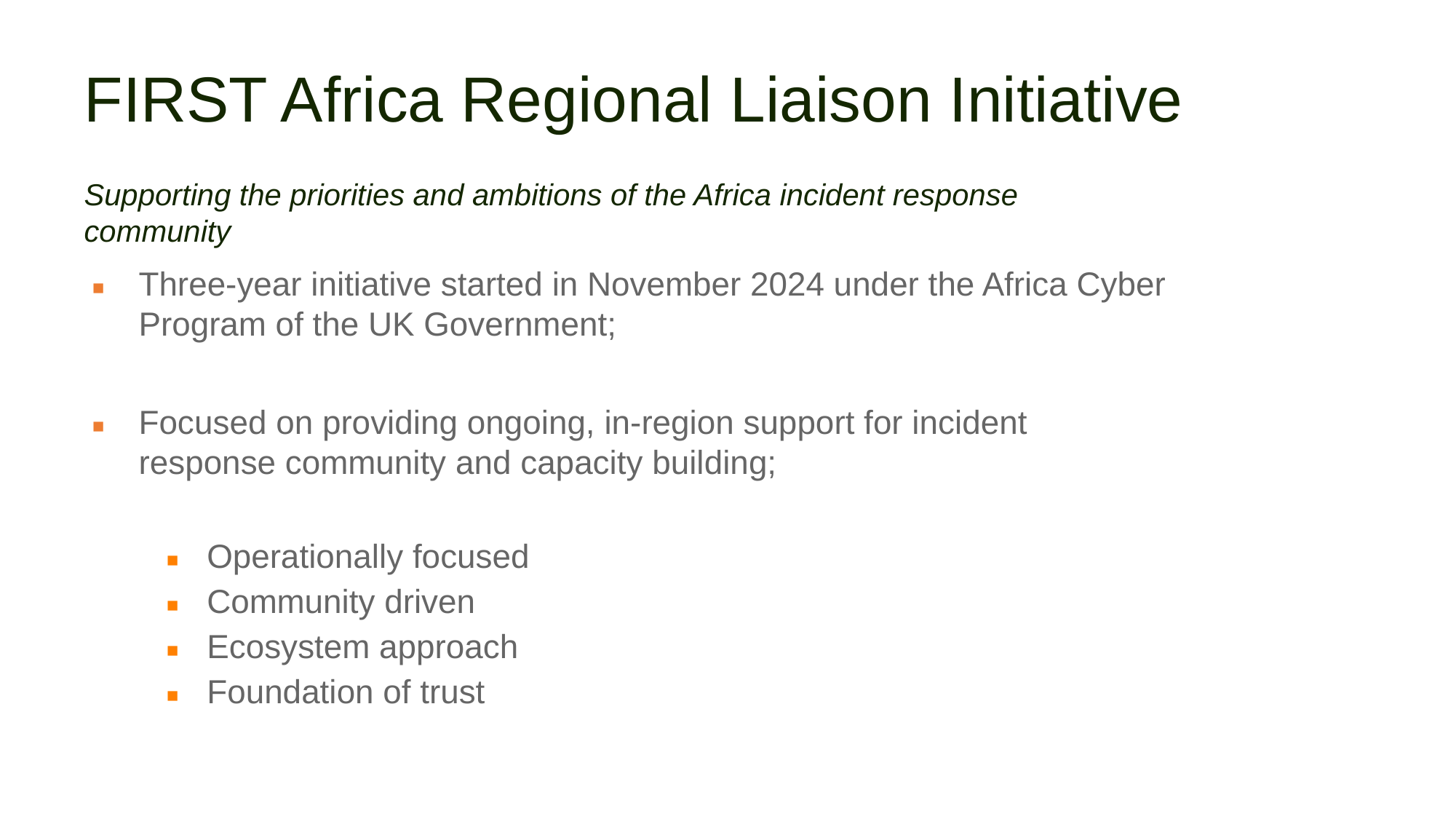

# FIRST Africa Regional Liaison Initiative
Supporting the priorities and ambitions of the Africa incident response community
Three-year initiative started in November 2024 under the Africa Cyber Program of the UK Government;

Focused on providing ongoing, in-region support for incident response community and capacity building;

Operationally focused
Community driven
Ecosystem approach
Foundation of trust